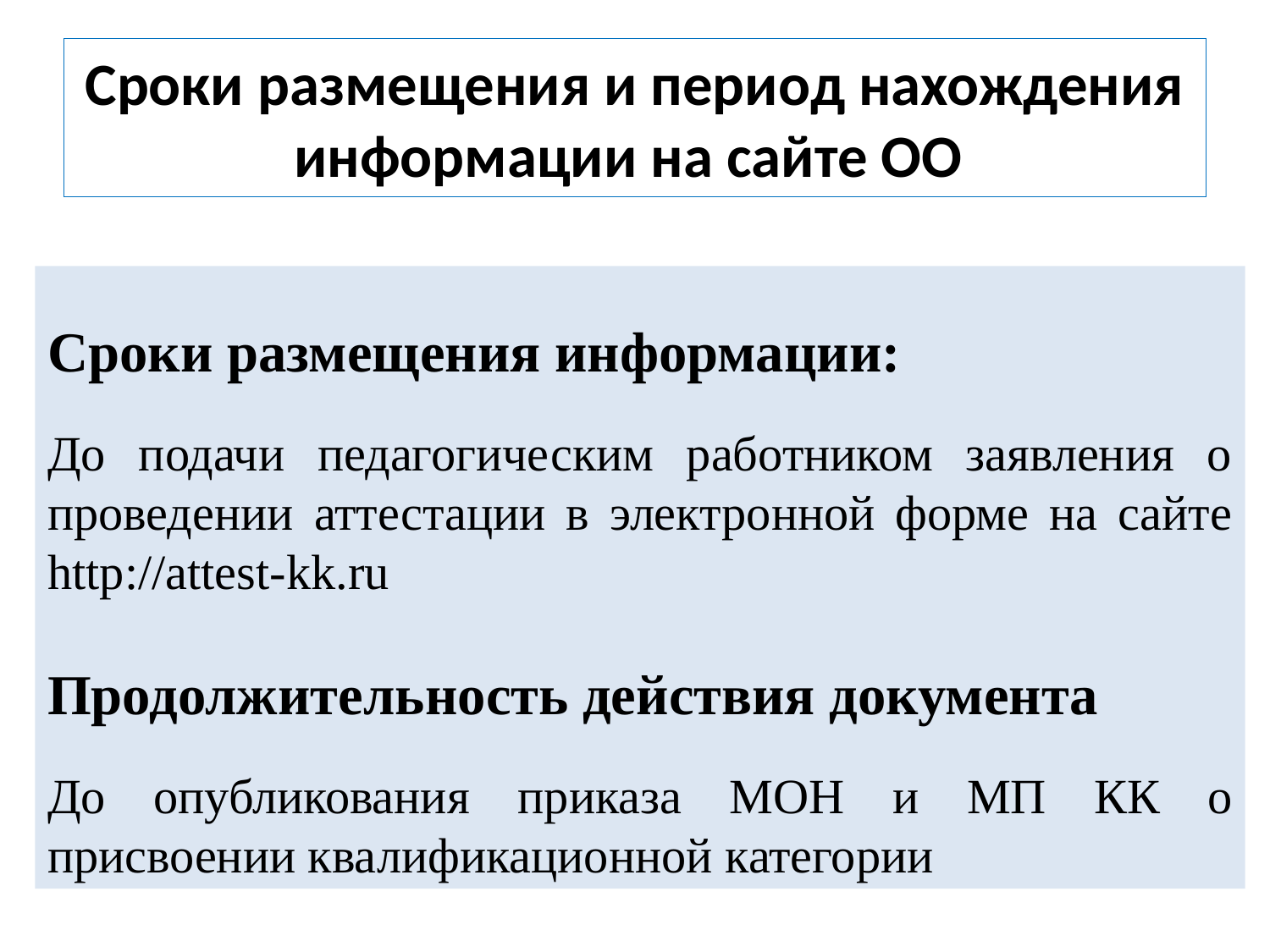

# Сроки размещения и период нахождения информации на сайте ОО

Сроки размещения информации:

До подачи педагогическим работником заявления о проведении аттестации в электронной форме на сайте http://attest-kk.ru

Продолжительность действия документа

До опубликования приказа МОН и МП КК о присвоении квалификационной категории